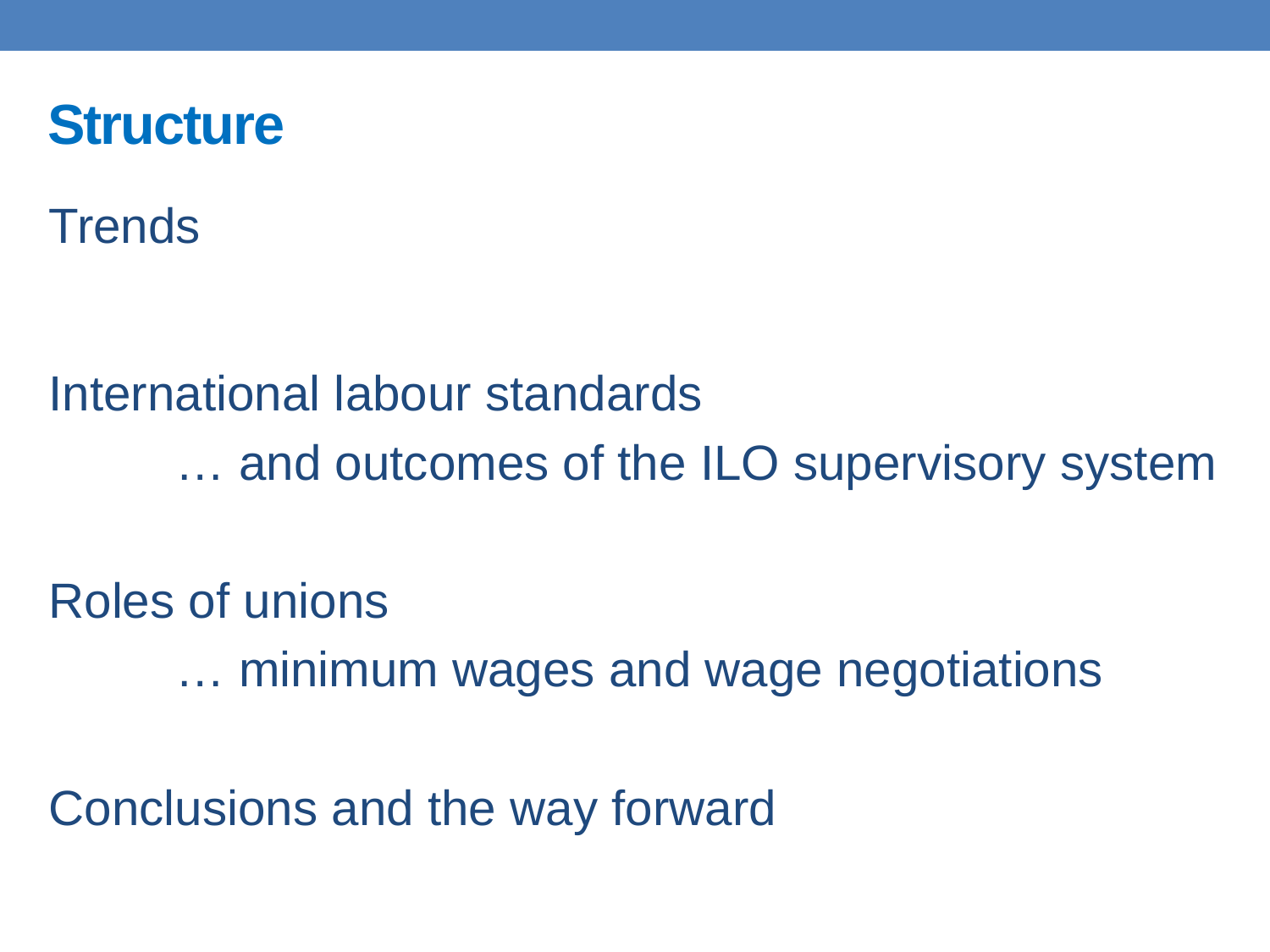

# Structure
Trends

International labour standards
	… and outcomes of the ILO supervisory system

Roles of unions
	… minimum wages and wage negotiations

Conclusions and the way forward